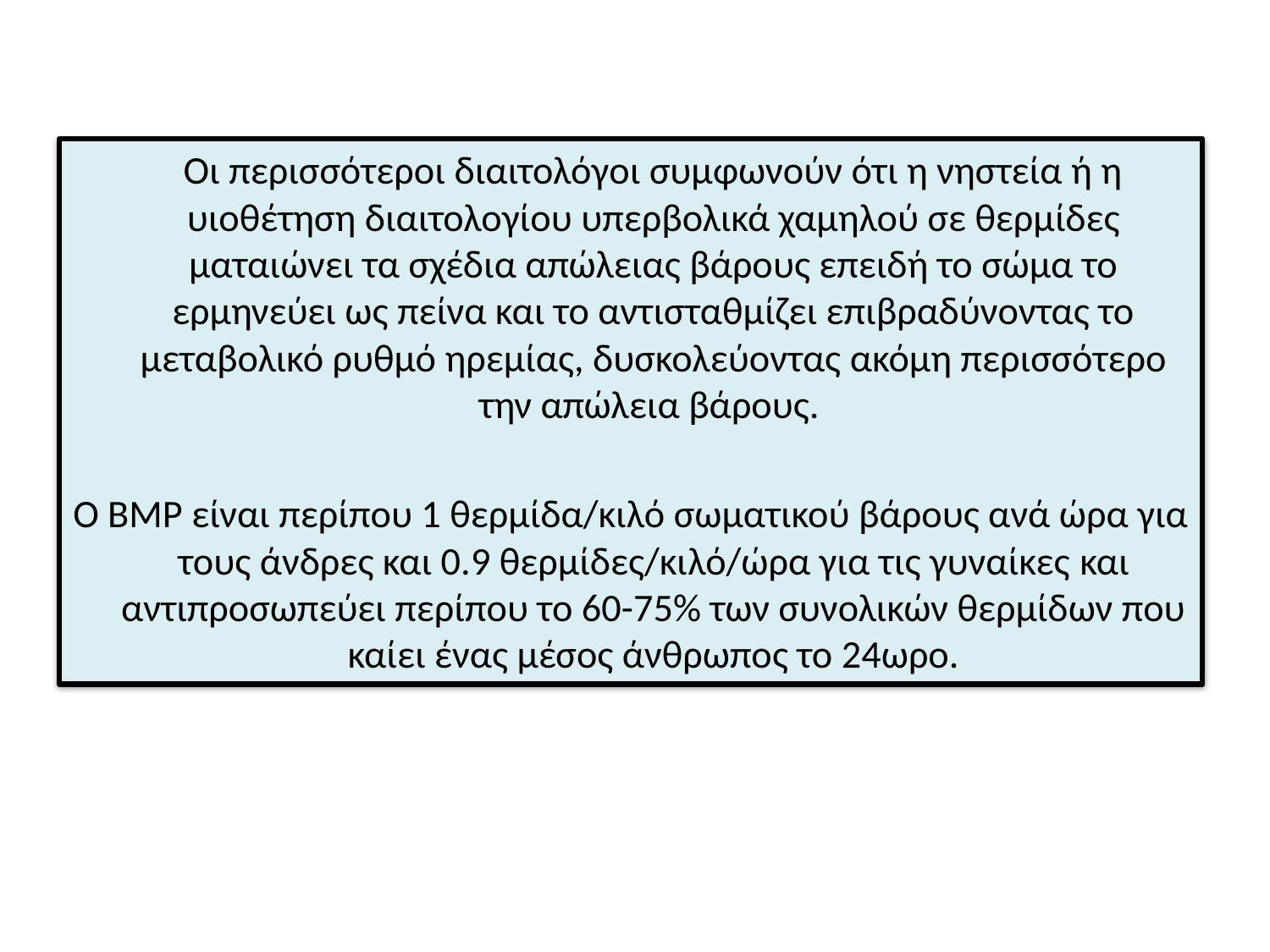

Οι περισσότεροι διαιτολόγοι συμφωνούν ότι η νηστεία ή η υιοθέτηση διαιτολογίου υπερβολικά χαμηλού σε θερμίδες ματαιώνει τα σχέδια απώλειας βάρους επειδή το σώμα το ερμηνεύει ως πείνα και το αντισταθμίζει επιβραδύνοντας το μεταβολικό ρυθμό ηρεμίας, δυσκολεύοντας ακόμη περισσότερο την απώλεια βάρους.

Ο ΒΜΡ είναι περίπου 1 θερμίδα/κιλό σωματικού βάρους ανά ώρα για τους άνδρες και 0.9 θερμίδες/κιλό/ώρα για τις γυναίκες και αντιπροσωπεύει περίπου το 60-75% των συνολικών θερμίδων που καίει ένας μέσος άνθρωπος το 24ωρο.